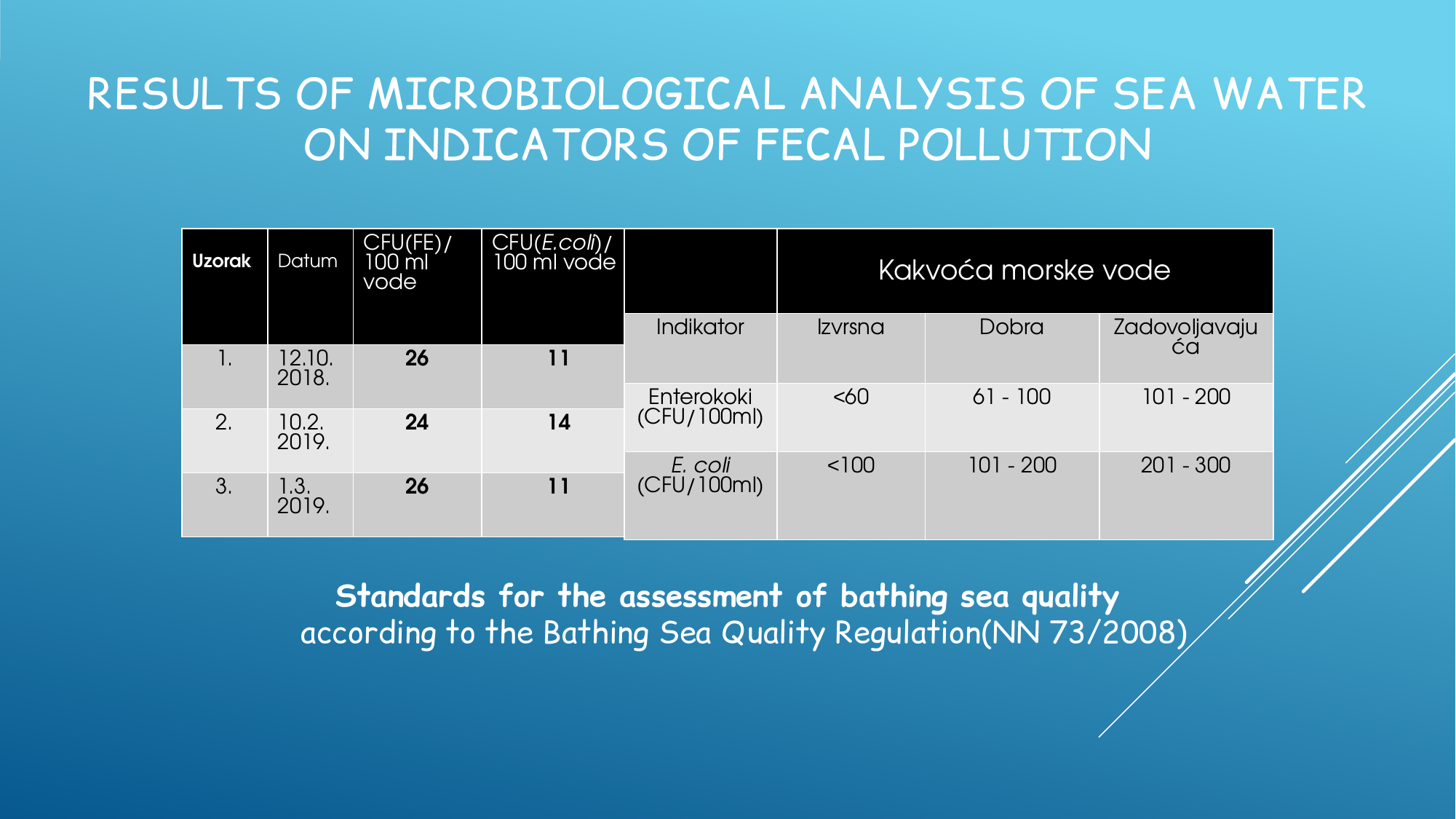

# Results of microbiological analysis of sea water on indicators of fecal pollution
| Uzorak | Datum | CFU(FE)/ 100 ml vode | CFU(E.coli)/ 100 ml vode | Temperatura °C | Salinitet ‰ | mg(O2)/l | pH | Alkalitet mg(CaCO3)/l |
| --- | --- | --- | --- | --- | --- | --- | --- | --- |
| 1. | 12.10.2018. | 26 | 11 | 20 | 38.2 | 7.6 | 7.64 | 402 |
| 2. | 10.2. 2019. | 24 | 14 | 12 | 38.6 | 9.6 | 7.74 | 400 |
| 3. | 1.3. 2019. | 26 | 11 | 14.5 | 38.6 | 9.4 | 7.74 | 396 |
|  | Kakvoća morske vode |  |  |
| --- | --- | --- | --- |
| Indikator | Izvrsna | Dobra | Zadovoljavajuća |
| Enterokoki (CFU/100ml) | ˂60 | 61 - 100 | 101 - 200 |
| E. coli (CFU/100ml) | ˂100 | 101 - 200 | 201 - 300 |
Standards for the assessment of bathing sea quality
according to the Bathing Sea Quality Regulation(NN 73/2008)